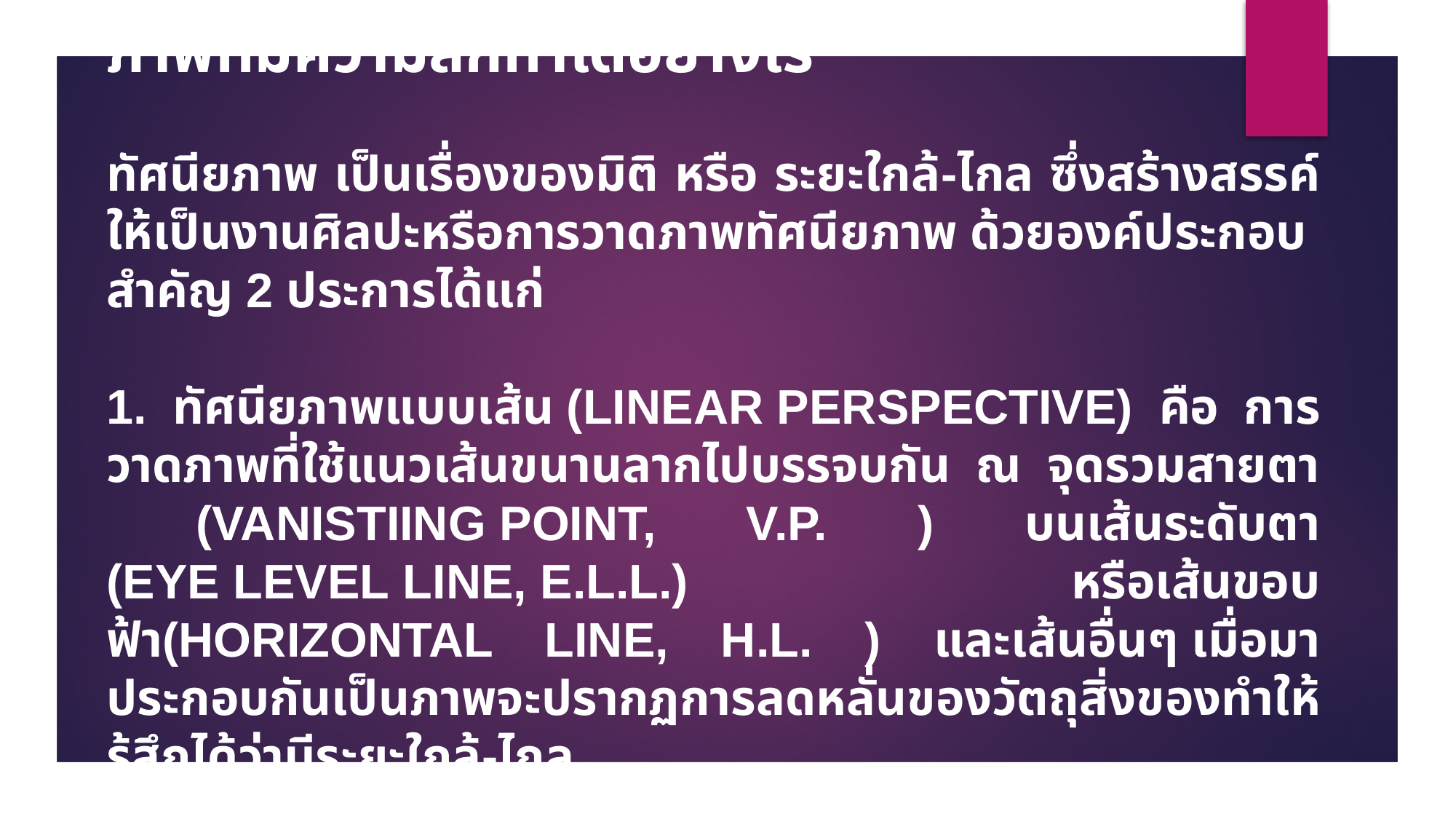

ภาพที่มีความลึกทำได้อย่างไร

ทัศนียภาพ เป็นเรื่องของมิติ หรือ ระยะใกล้-ไกล ซึ่งสร้างสรรค์ให้เป็นงานศิลปะหรือการวาดภาพทัศนียภาพ ด้วยองค์ประกอบสำคัญ 2 ประการได้แก่

1. ทัศนียภาพแบบเส้น (LINEAR PERSPECTIVE) คือ การวาดภาพที่ใช้แนวเส้นขนานลากไปบรรจบกัน ณ จุดรวมสายตา (VANISTIING POINT, V.P. ) บนเส้นระดับตา (EYE LEVEL LINE, E.L.L.) หรือเส้นขอบฟ้า(HORIZONTAL LINE, H.L. ) และเส้นอื่นๆ เมื่อมาประกอบกันเป็นภาพจะปรากฏการลดหลั่นของวัตถุสิ่งของทําให้รู้สึกได้ว่ามีระยะใกล้-ไกล